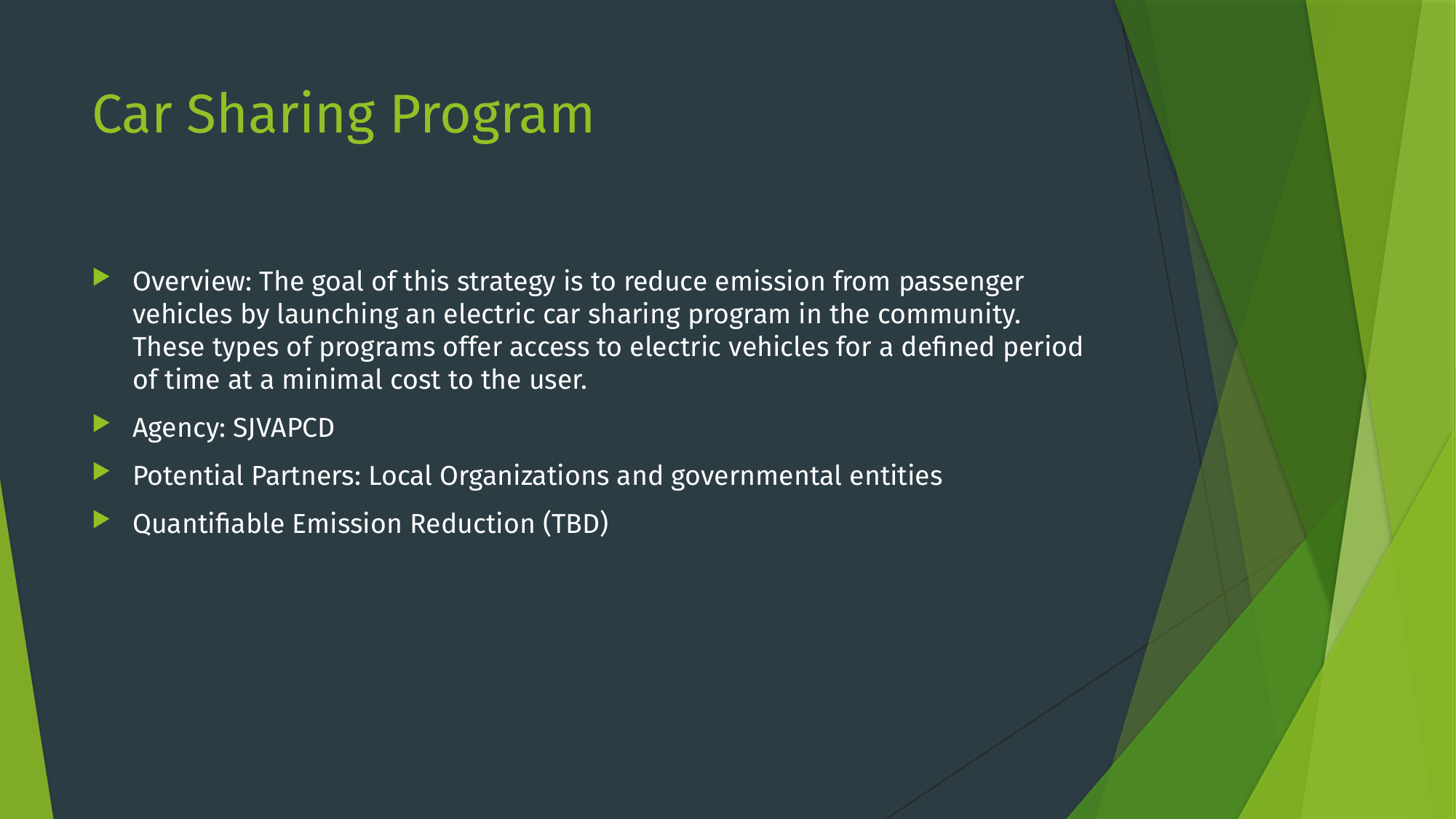

# Car Sharing Program
Overview: The goal of this strategy is to reduce emission from passenger vehicles by launching an electric car sharing program in the community. These types of programs offer access to electric vehicles for a defined period of time at a minimal cost to the user.
Agency: SJVAPCD
Potential Partners: Local Organizations and governmental entities
Quantifiable Emission Reduction (TBD)